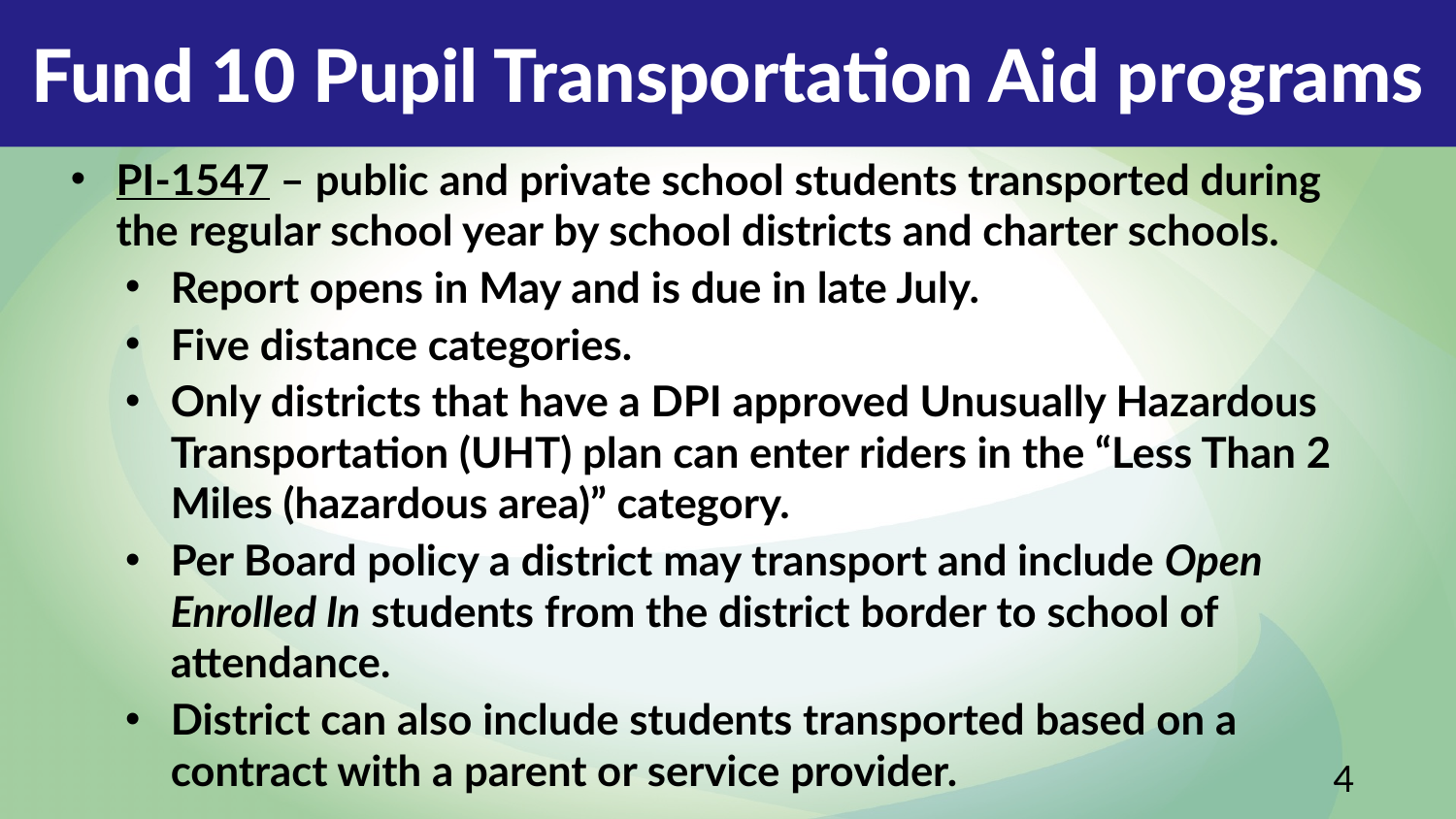

Fund 10 Pupil Transportation Aid programs
PI-1547 – public and private school students transported during the regular school year by school districts and charter schools.
Report opens in May and is due in late July.
Five distance categories.
Only districts that have a DPI approved Unusually Hazardous Transportation (UHT) plan can enter riders in the “Less Than 2 Miles (hazardous area)” category.
Per Board policy a district may transport and include Open Enrolled In students from the district border to school of attendance.
District can also include students transported based on a contract with a parent or service provider.